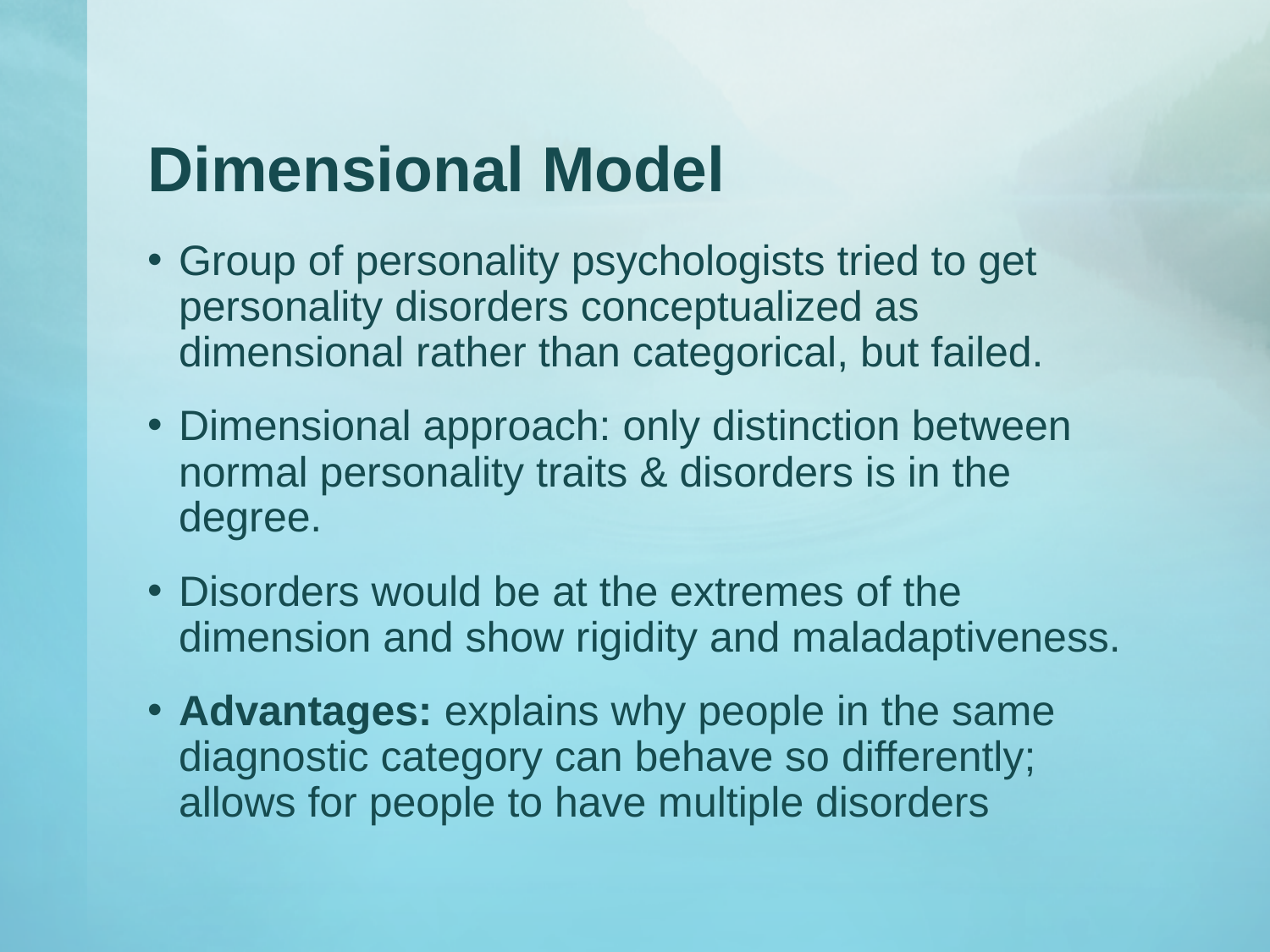

# Dimensional Model
Group of personality psychologists tried to get personality disorders conceptualized as dimensional rather than categorical, but failed.
Dimensional approach: only distinction between normal personality traits & disorders is in the degree.
Disorders would be at the extremes of the dimension and show rigidity and maladaptiveness.
Advantages: explains why people in the same diagnostic category can behave so differently; allows for people to have multiple disorders